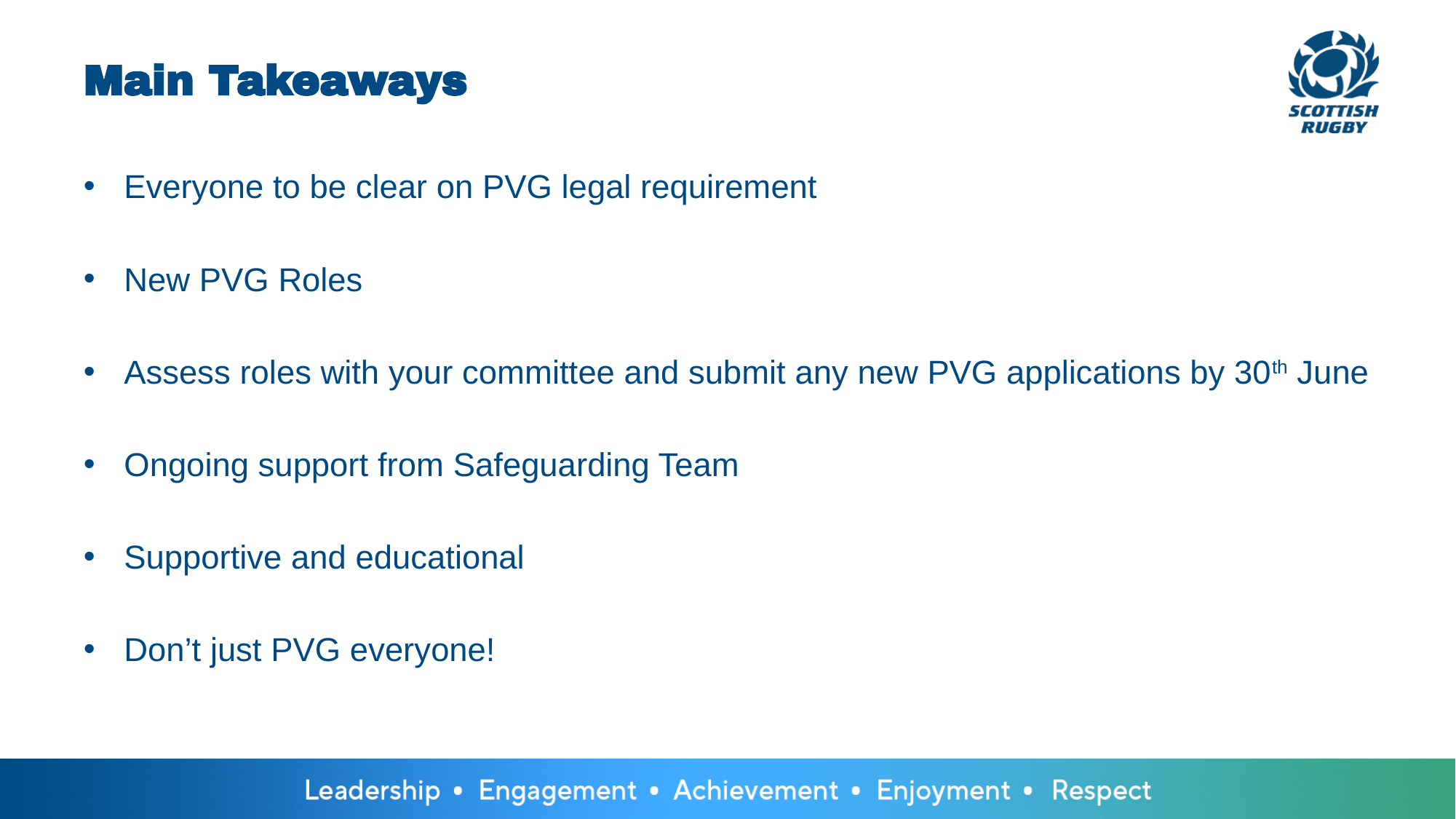

# Main Takeaways
Everyone to be clear on PVG legal requirement

New PVG Roles

Assess roles with your committee and submit any new PVG applications by 30th June

Ongoing support from Safeguarding Team

Supportive and educational

Don’t just PVG everyone!